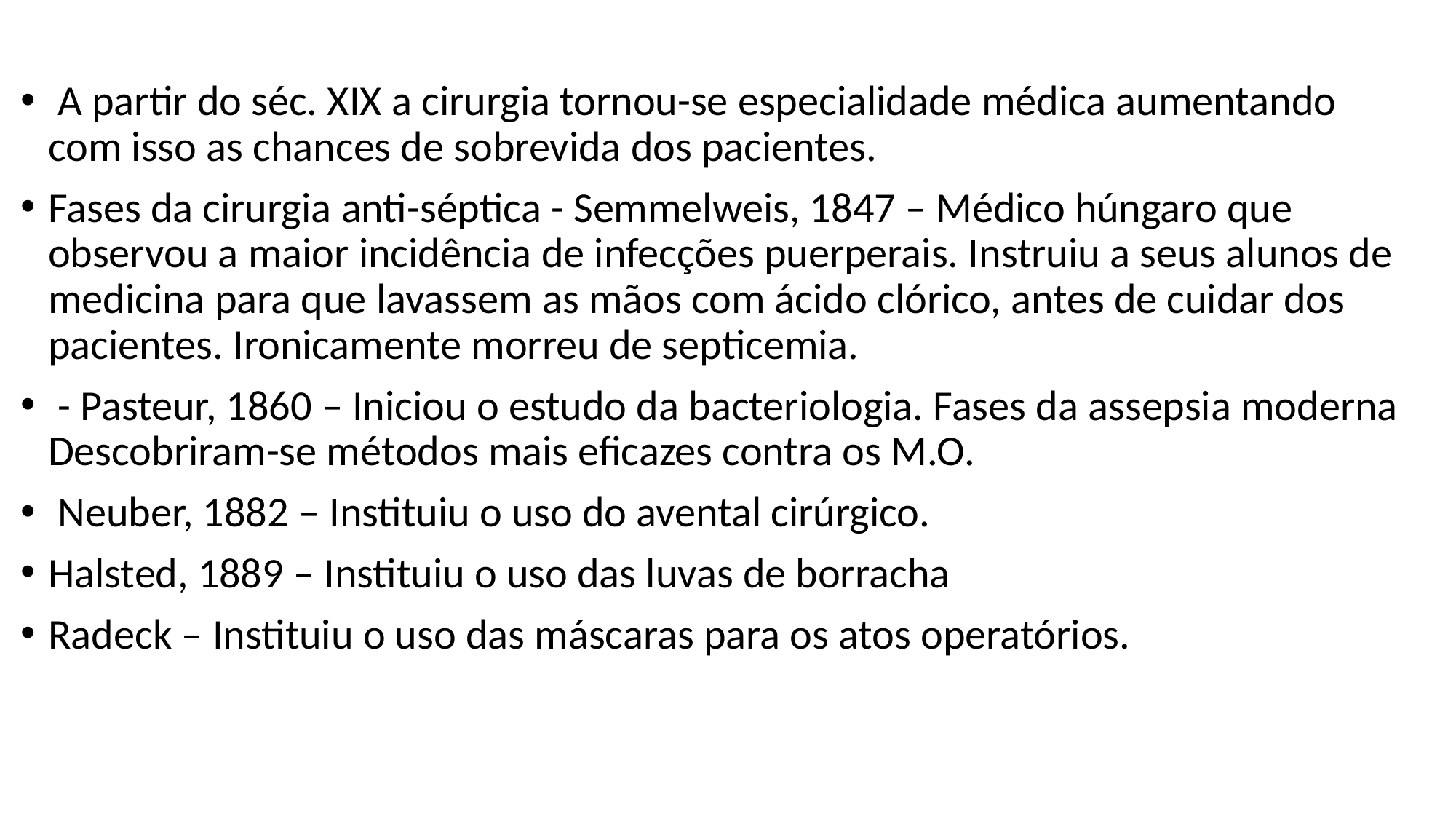

A partir do séc. XIX a cirurgia tornou-se especialidade médica aumentando com isso as chances de sobrevida dos pacientes.
Fases da cirurgia anti-séptica - Semmelweis, 1847 – Médico húngaro que observou a maior incidência de infecções puerperais. Instruiu a seus alunos de medicina para que lavassem as mãos com ácido clórico, antes de cuidar dos pacientes. Ironicamente morreu de septicemia.
 - Pasteur, 1860 – Iniciou o estudo da bacteriologia. Fases da assepsia moderna Descobriram-se métodos mais eficazes contra os M.O.
 Neuber, 1882 – Instituiu o uso do avental cirúrgico.
Halsted, 1889 – Instituiu o uso das luvas de borracha
Radeck – Instituiu o uso das máscaras para os atos operatórios.